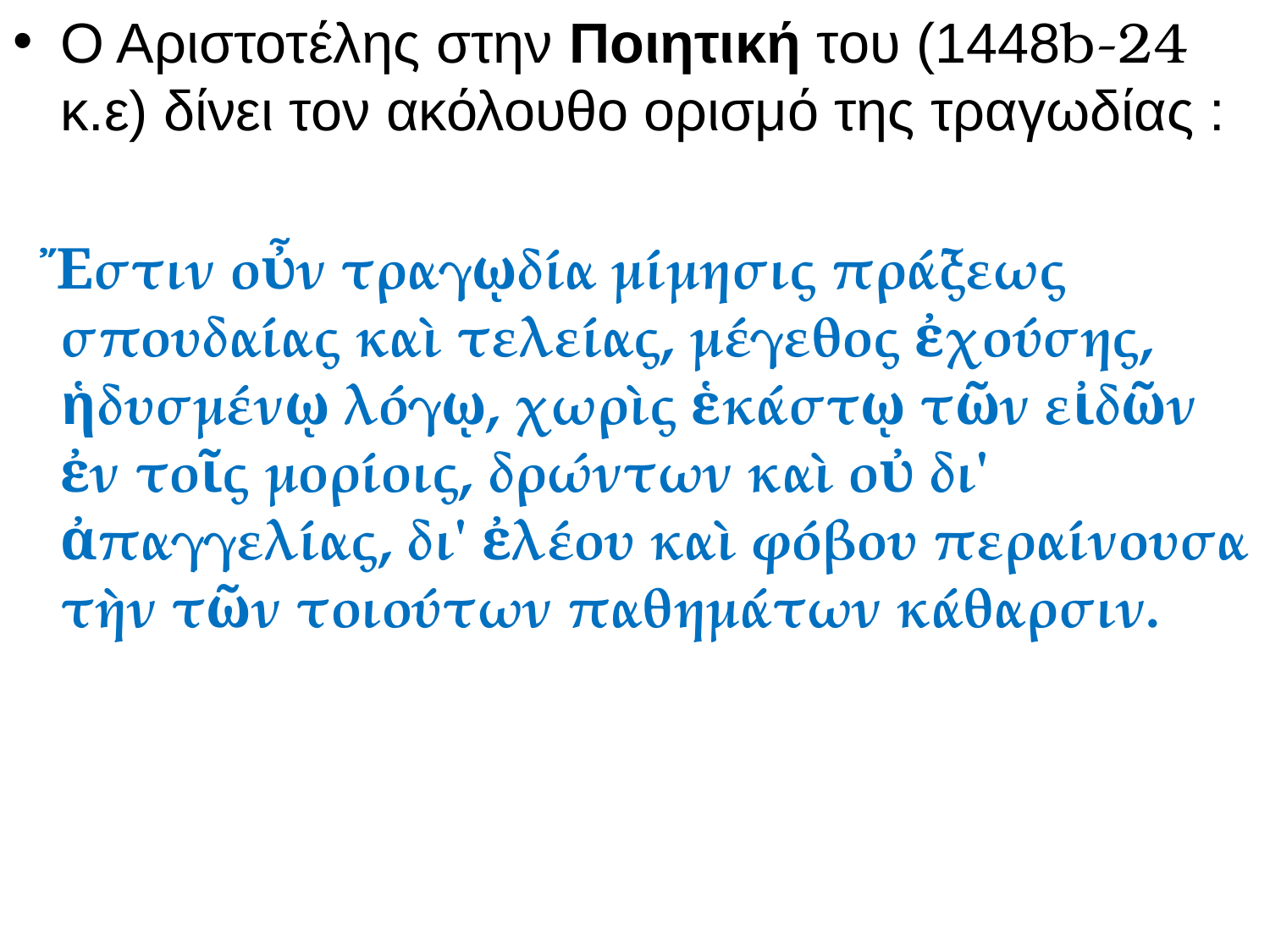

Ο Αριστοτέλης στην Ποιητική του (1448b-24 κ.ε) δίνει τον ακόλουθο ορισμό της τραγωδίας :

  Ἔστιν οὖν τραγῳδία μίμησις πράξεως σπουδαίας καὶ τελείας, μέγεθος ἐχούσης, ἡδυσμένῳ λόγῳ, χωρὶς ἑκάστῳ τῶν εἰδῶν ἐν τοῖς μορίοις, δρώντων καὶ οὐ δι' ἀπαγγελίας, δι' ἐλέου καὶ φόβου περαίνουσα τὴν τῶν τοιούτων παθημάτων κάθαρσιν.
#